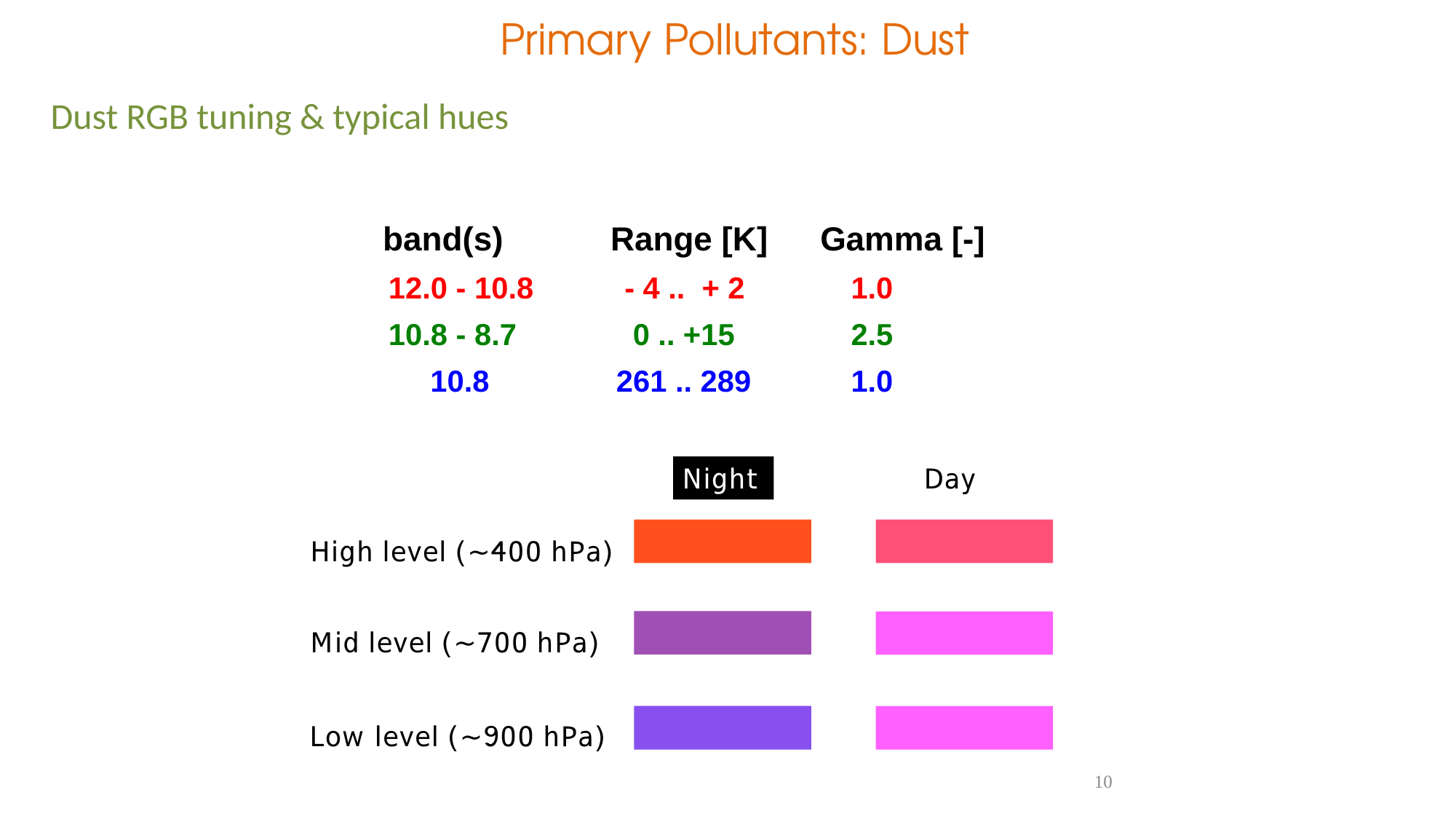

Primary Pollutants: Dust
Dust RGB tuning & typical hues
| band(s) | Range [K] | Gamma [-] |
| --- | --- | --- |
| 12.0 - 10.8 | - 4 .. + 2 | 1.0 |
| 10.8 - 8.7 | 0 .. +15 | 2.5 |
| 10.8 | 261 .. 289 | 1.0 |
Night
Day

High level (~400 hPa)

Mid level (~700 hPa)

Low level (~900 hPa)
10